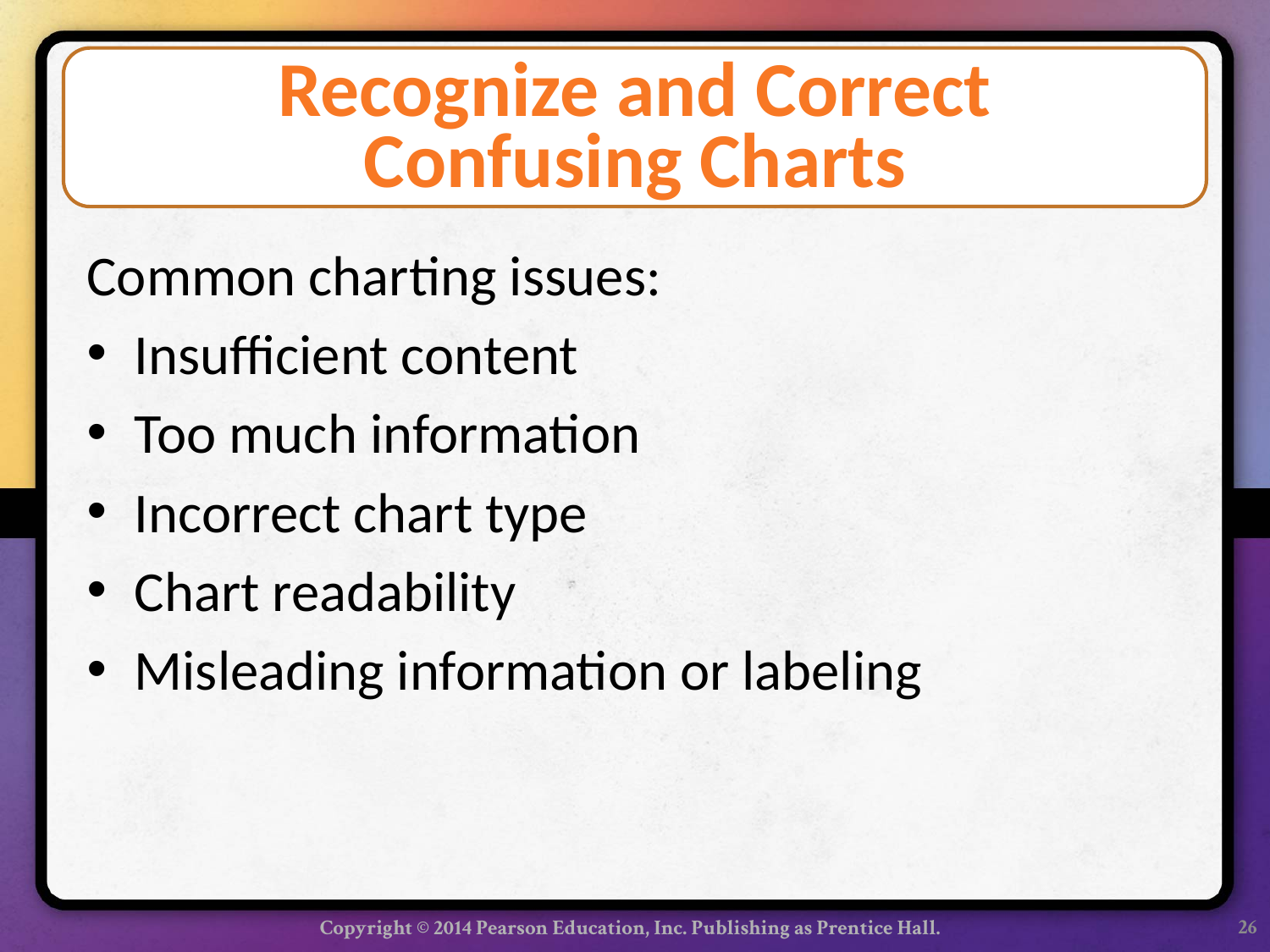

# Recognize and Correct Confusing Charts
Common charting issues:
Insufficient content
Too much information
Incorrect chart type
Chart readability
Misleading information or labeling
Copyright © 2014 Pearson Education, Inc. Publishing as Prentice Hall.
26